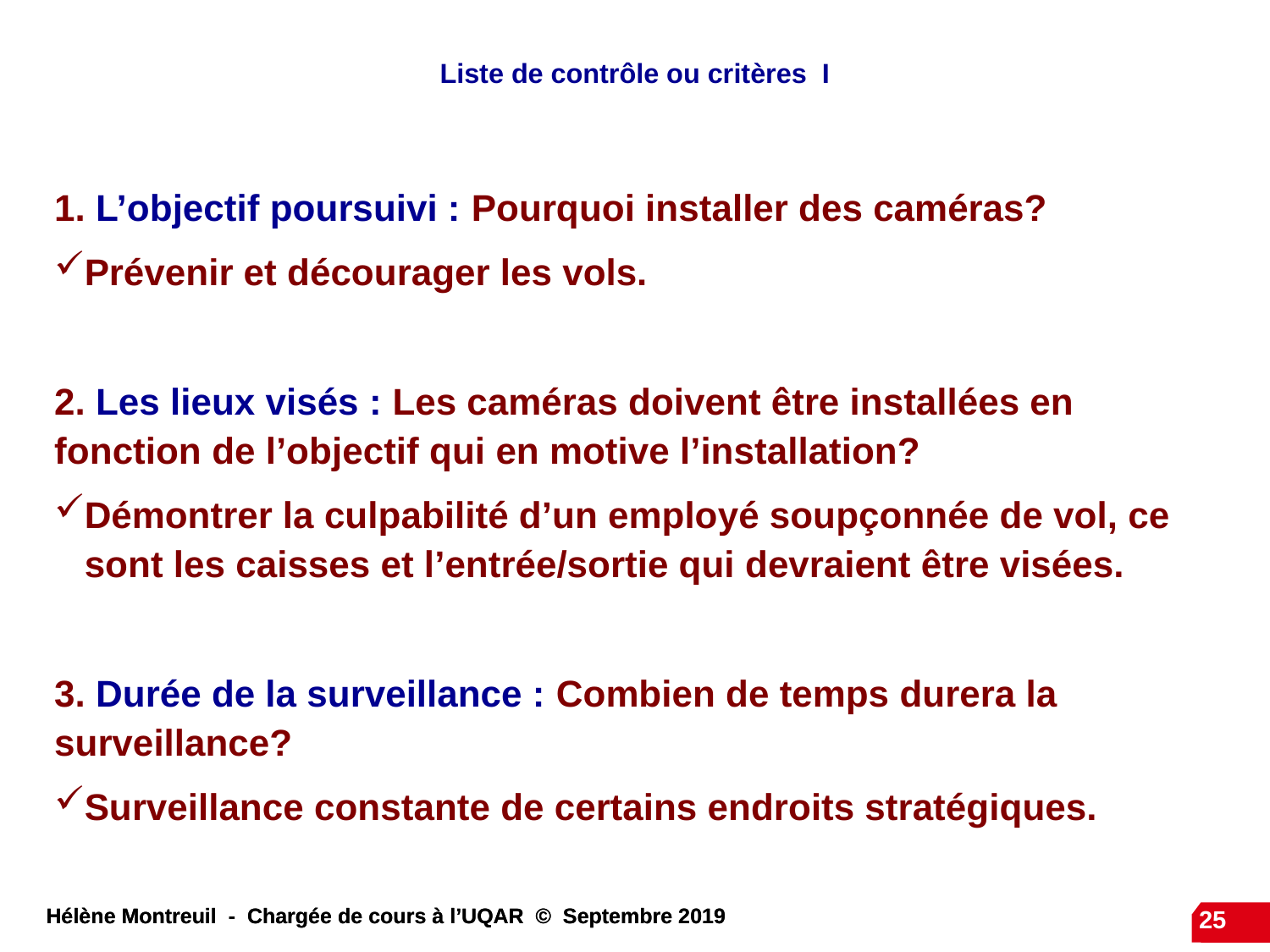

# Liste de contrôle ou critères  I
1. L’objectif poursuivi : Pourquoi installer des caméras?
Prévenir et décourager les vols.

2. Les lieux visés : Les caméras doivent être installées en fonction de l’objectif qui en motive l’installation?
Démontrer la culpabilité d’un employé soupçonnée de vol, ce sont les caisses et l’entrée/sortie qui devraient être visées.

3. Durée de la surveillance : Combien de temps durera la surveillance?
Surveillance constante de certains endroits stratégiques.
25